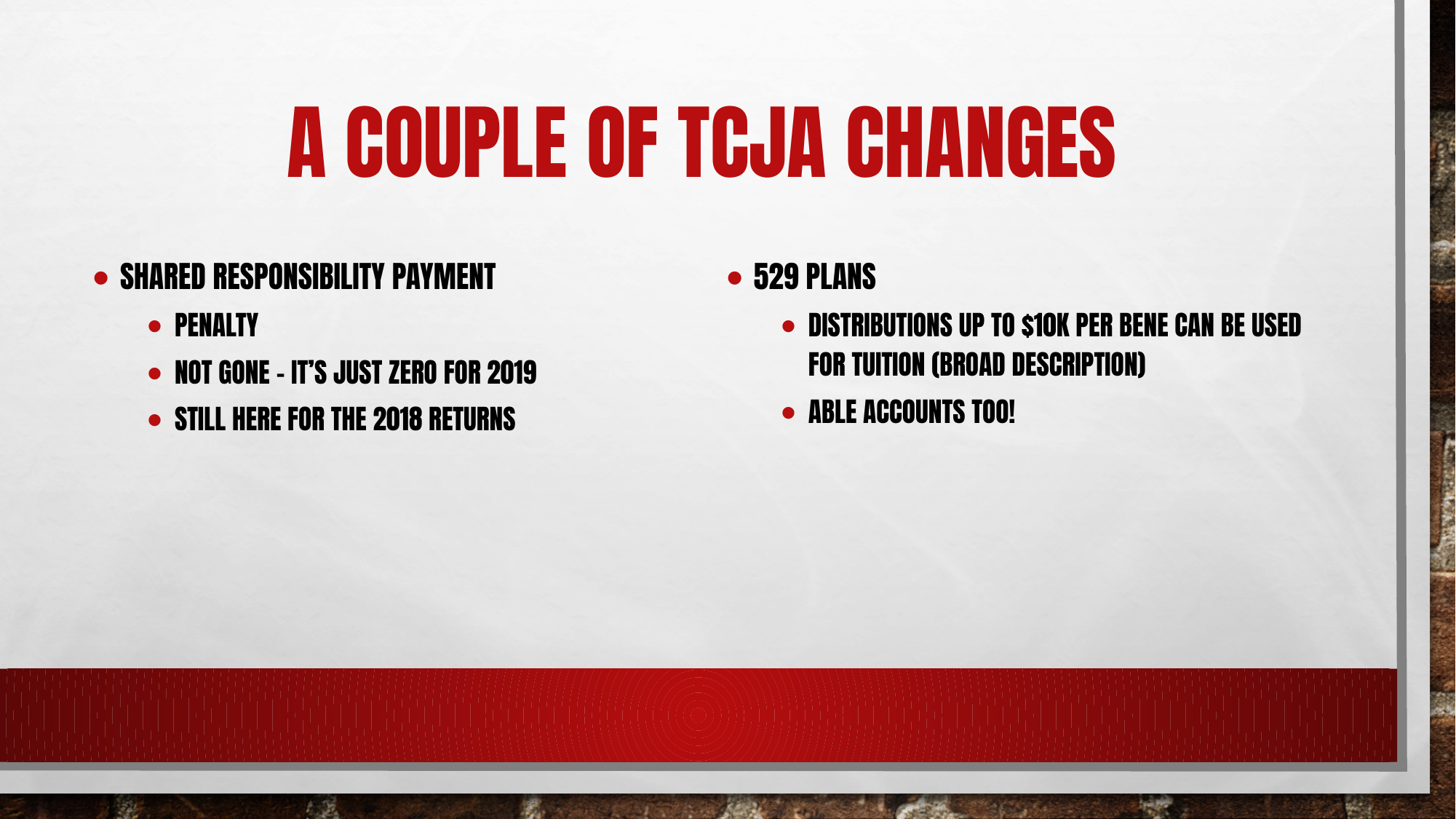

# A couple of tcja changes
Shared responsibility payment
Penalty
Not gone – it’s just zero for 2019
Still here for the 2018 returns
529 plans
Distributions up to $10K per bene can be used for tuition (broad description)
Able accounts too!